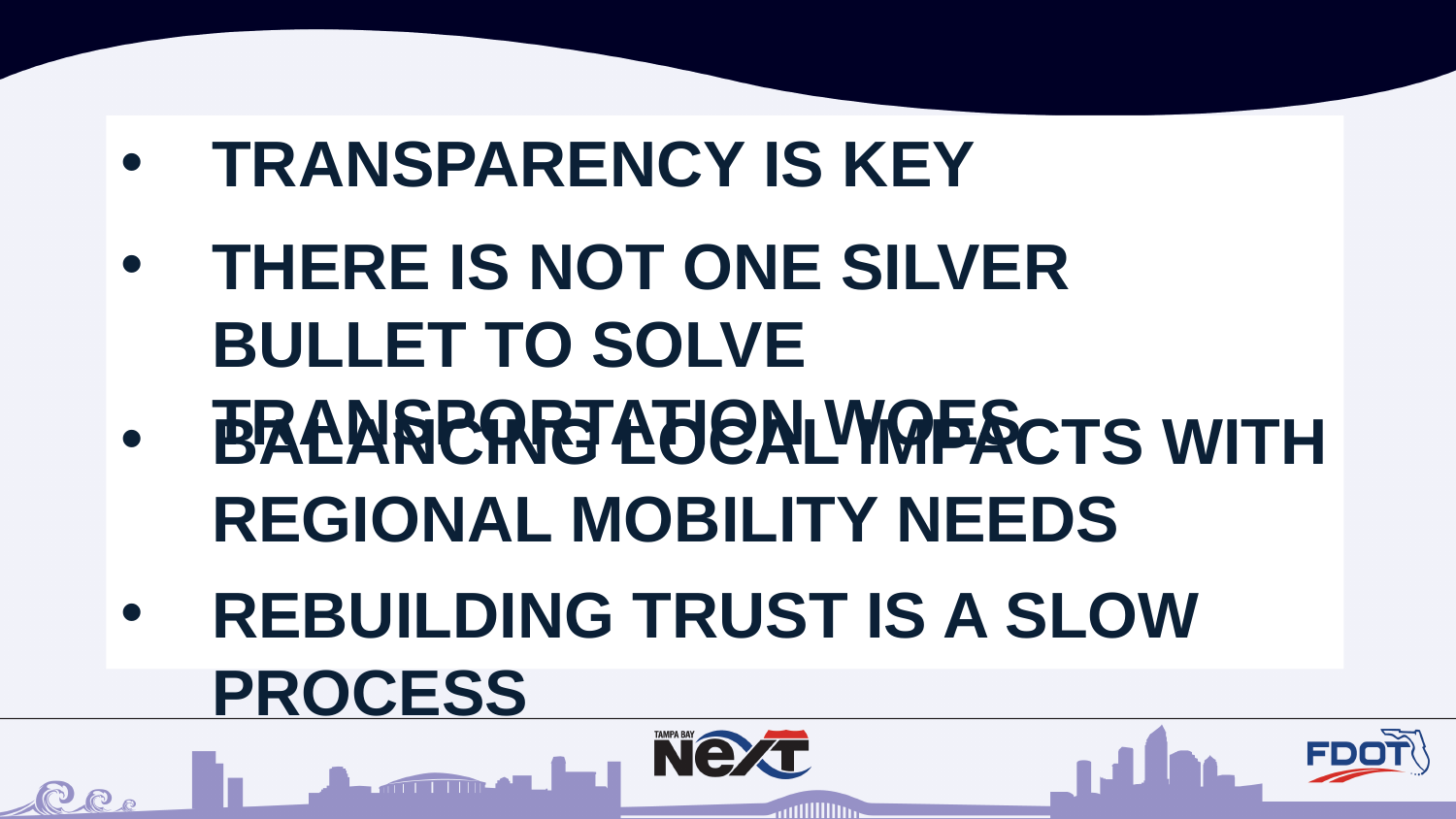

Transparency is key
There is not one silver bullet to solve transportation woes
What Did we Learn?
Balancing local impacts with regional mobility needs
Rebuilding trust is a slow process